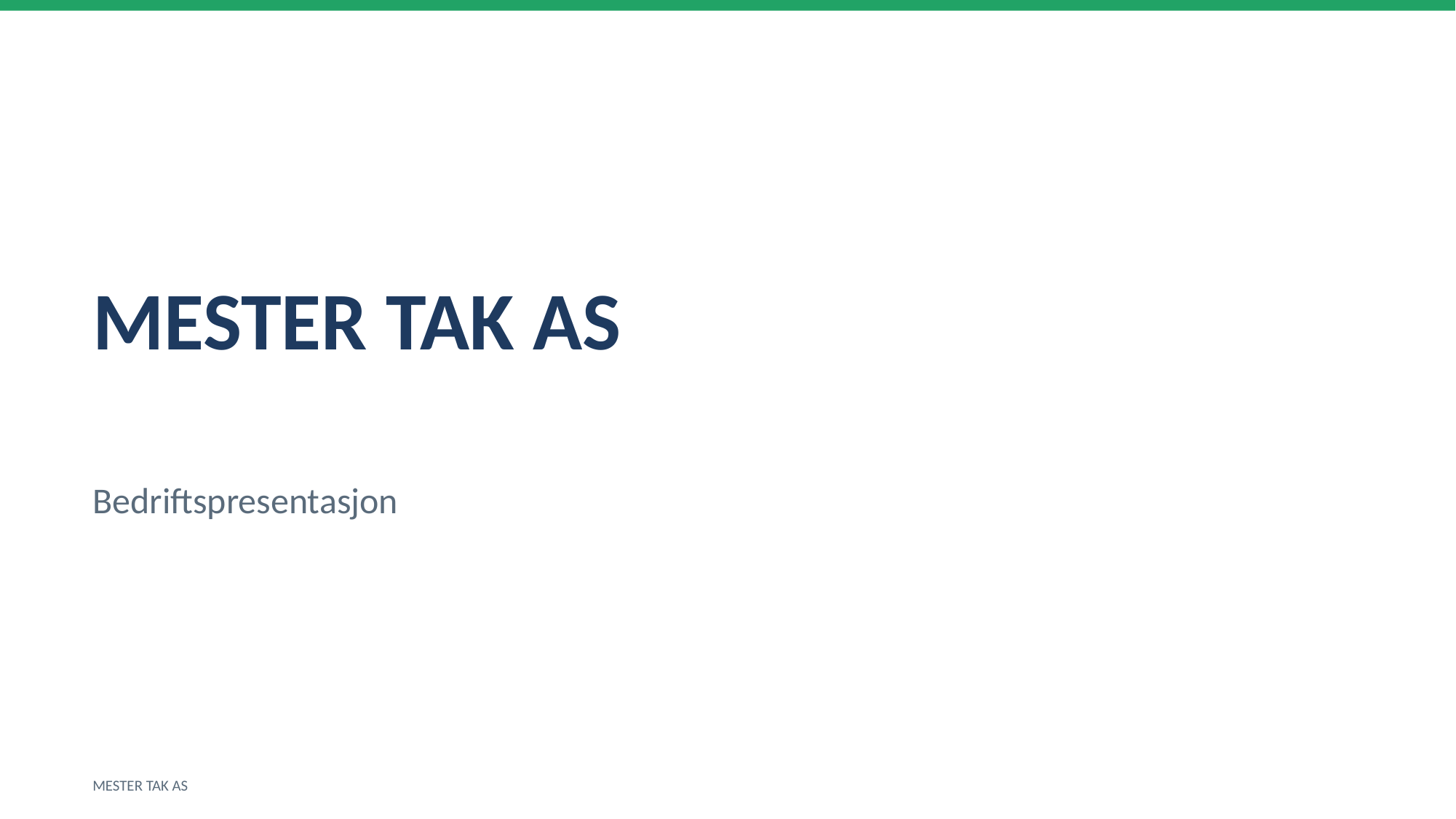

MESTER TAK AS
Bedriftspresentasjon
MESTER TAK AS